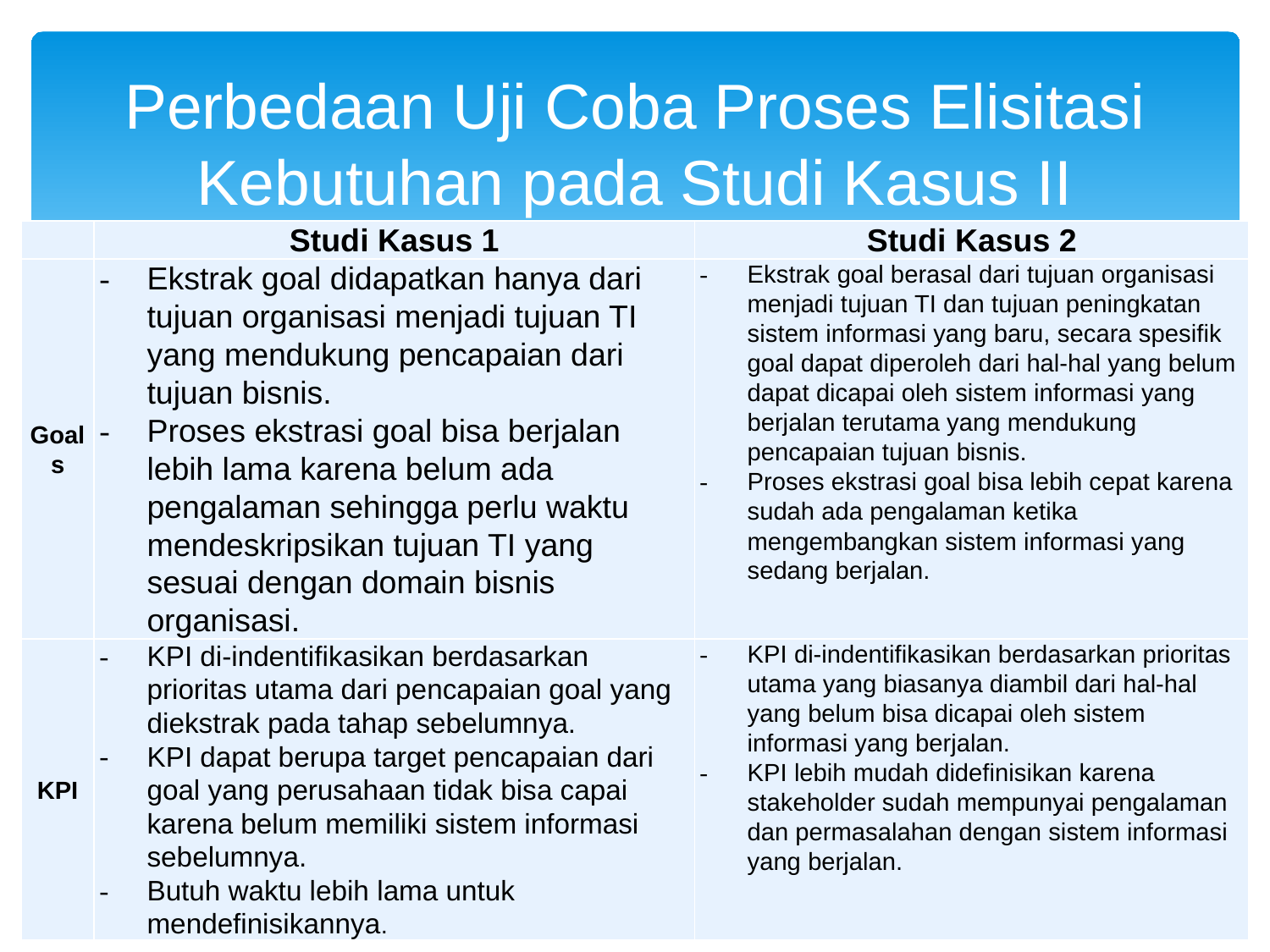

# Perbedaan Uji Coba Proses Elisitasi Kebutuhan pada Studi Kasus II
|  | Studi Kasus 1 | Studi Kasus 2 |
| --- | --- | --- |
| Goals | Ekstrak goal didapatkan hanya dari tujuan organisasi menjadi tujuan TI yang mendukung pencapaian dari tujuan bisnis. Proses ekstrasi goal bisa berjalan lebih lama karena belum ada pengalaman sehingga perlu waktu mendeskripsikan tujuan TI yang sesuai dengan domain bisnis organisasi. | Ekstrak goal berasal dari tujuan organisasi menjadi tujuan TI dan tujuan peningkatan sistem informasi yang baru, secara spesifik goal dapat diperoleh dari hal-hal yang belum dapat dicapai oleh sistem informasi yang berjalan terutama yang mendukung pencapaian tujuan bisnis. Proses ekstrasi goal bisa lebih cepat karena sudah ada pengalaman ketika mengembangkan sistem informasi yang sedang berjalan. |
| KPI | KPI di-indentifikasikan berdasarkan prioritas utama dari pencapaian goal yang diekstrak pada tahap sebelumnya. KPI dapat berupa target pencapaian dari goal yang perusahaan tidak bisa capai karena belum memiliki sistem informasi sebelumnya. Butuh waktu lebih lama untuk mendefinisikannya. | KPI di-indentifikasikan berdasarkan prioritas utama yang biasanya diambil dari hal-hal yang belum bisa dicapai oleh sistem informasi yang berjalan. KPI lebih mudah didefinisikan karena stakeholder sudah mempunyai pengalaman dan permasalahan dengan sistem informasi yang berjalan. |
2